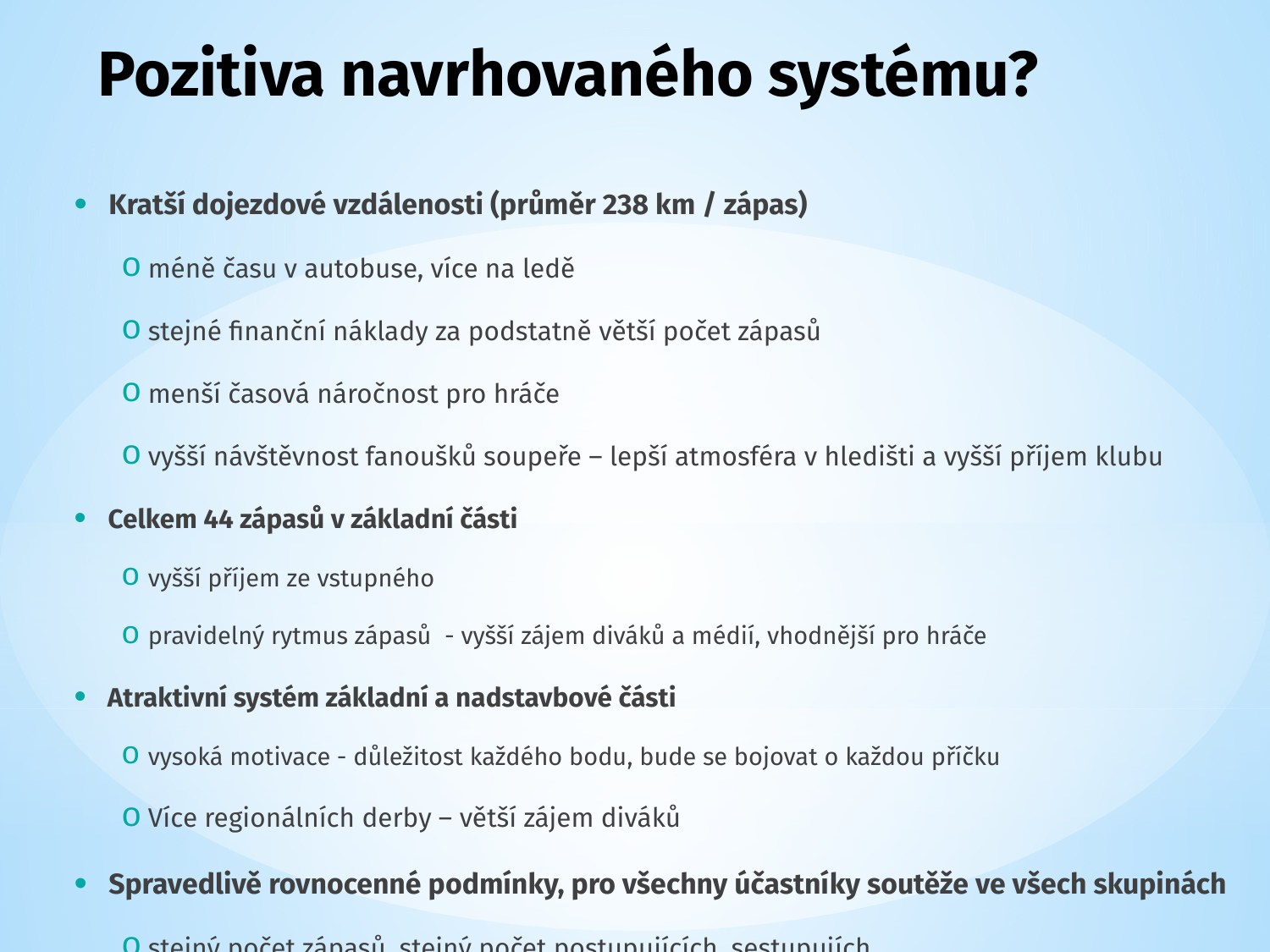

# Pozitiva navrhovaného systému?
 Kratší dojezdové vzdálenosti (průměr 238 km / zápas)
méně času v autobuse, více na ledě
stejné finanční náklady za podstatně větší počet zápasů
menší časová náročnost pro hráče
vyšší návštěvnost fanoušků soupeře – lepší atmosféra v hledišti a vyšší příjem klubu
 Celkem 44 zápasů v základní části
vyšší příjem ze vstupného
pravidelný rytmus zápasů  - vyšší zájem diváků a médií, vhodnější pro hráče
 Atraktivní systém základní a nadstavbové části
vysoká motivace - důležitost každého bodu, bude se bojovat o každou příčku
Více regionálních derby – větší zájem diváků
 Spravedlivě rovnocenné podmínky, pro všechny účastníky soutěže ve všech skupinách
stejný počet zápasů, stejný počet postupujících, sestupujích…